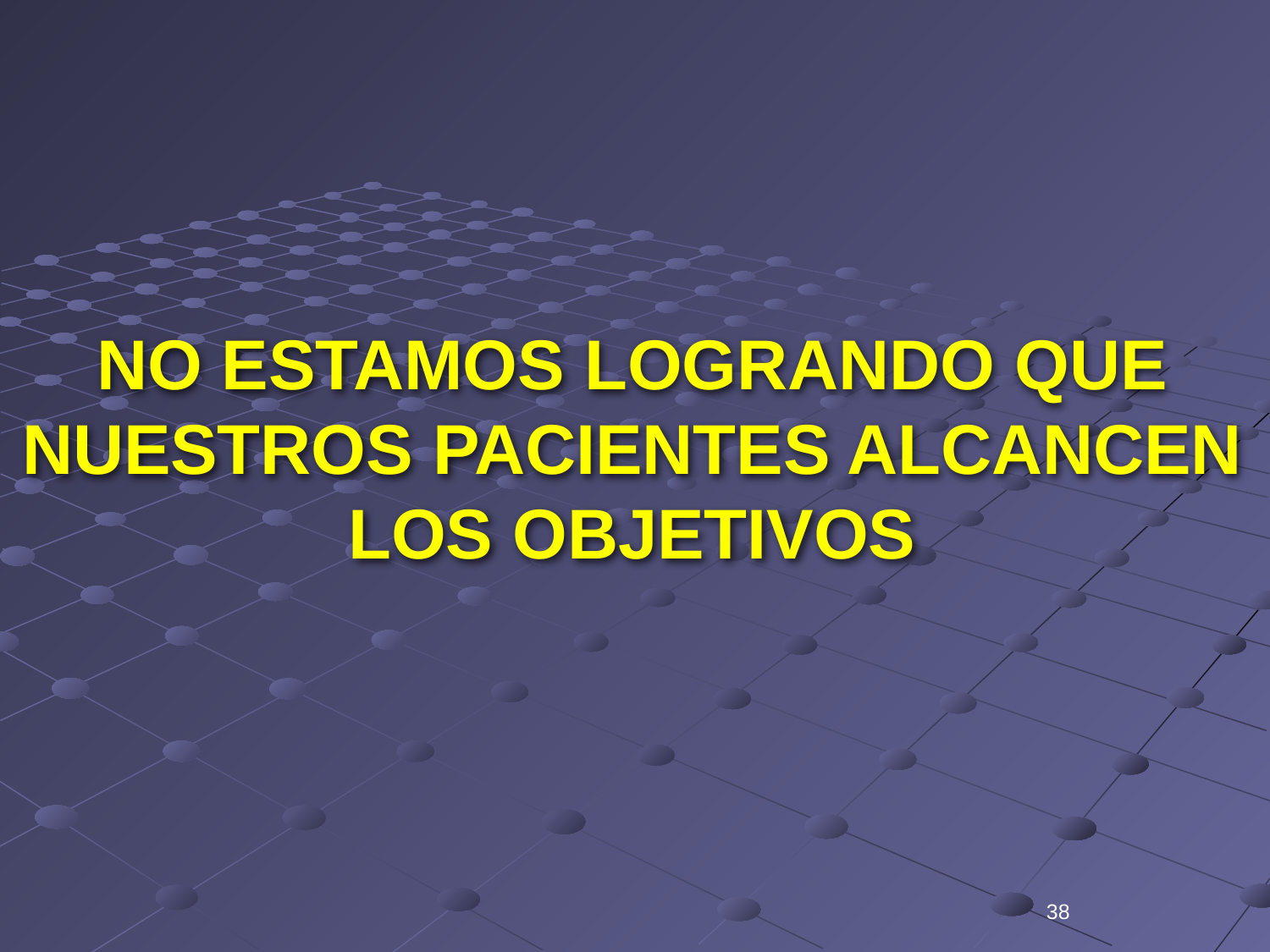

NO ESTAMOS LOGRANDO QUE NUESTROS PACIENTES ALCANCEN LOS OBJETIVOS
38